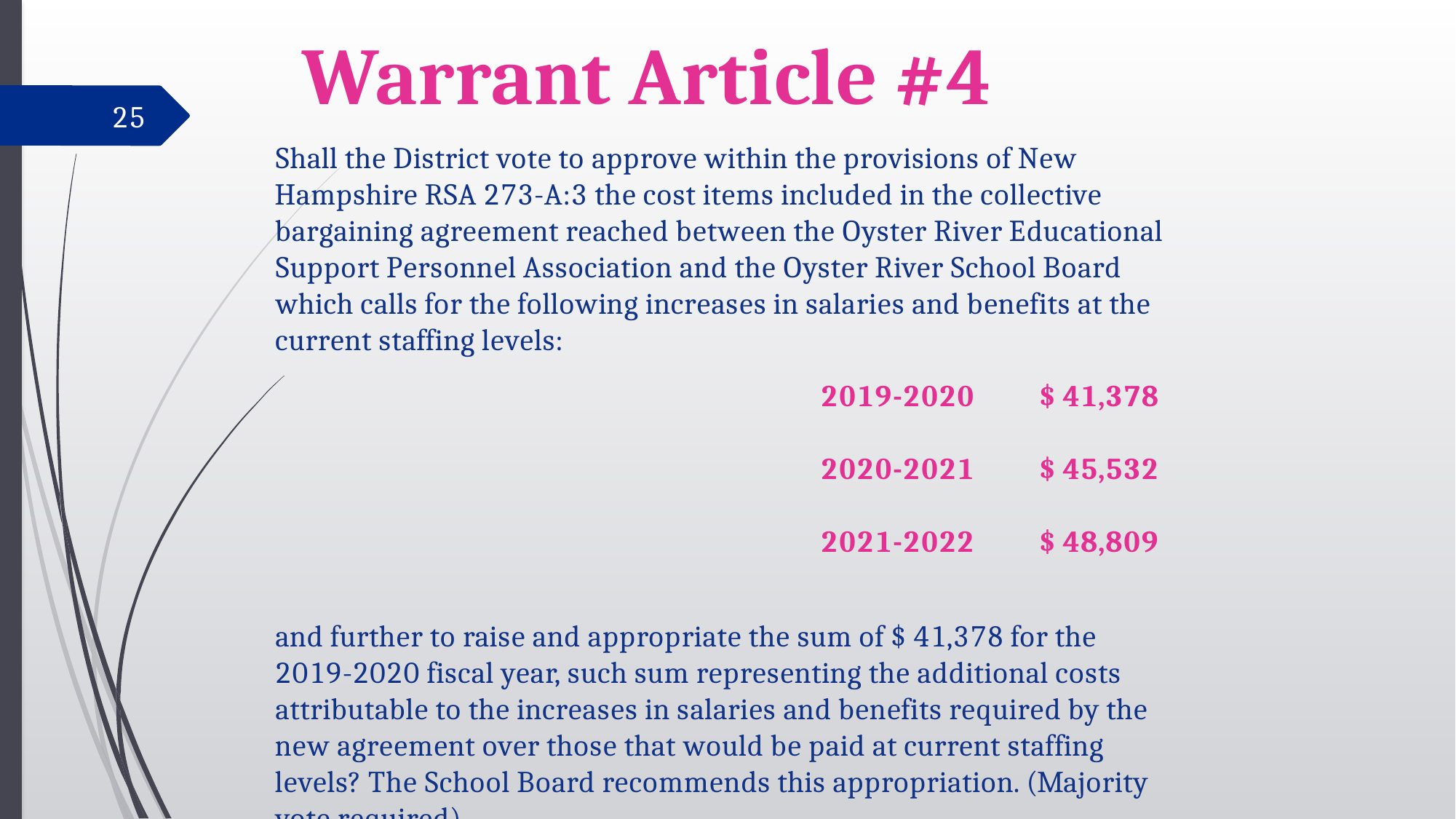

# Warrant Article #4
25
Shall the District vote to approve within the provisions of New Hampshire RSA 273-A:3 the cost items included in the collective bargaining agreement reached between the Oyster River Educational Support Personnel Association and the Oyster River School Board which calls for the following increases in salaries and benefits at the current staffing levels:

					2019-2020	$ 41,378
					2020-2021	$ 45,532
					2021-2022	$ 48,809

and further to raise and appropriate the sum of $ 41,378 for the 2019-2020 fiscal year, such sum representing the additional costs attributable to the increases in salaries and benefits required by the new agreement over those that would be paid at current staffing levels? The School Board recommends this appropriation. (Majority vote required)